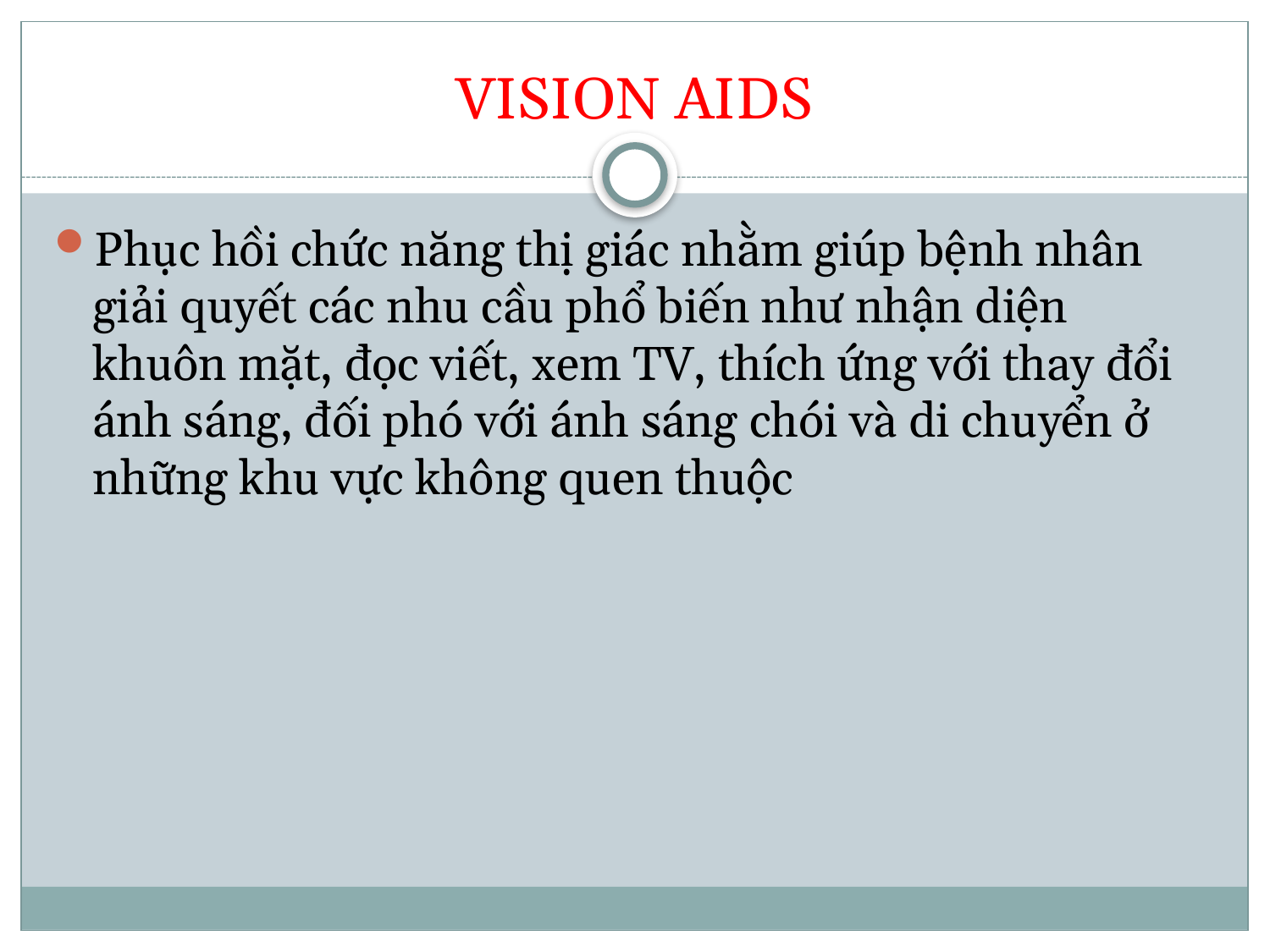

# VISION AIDS
Phục hồi chức năng thị giác nhằm giúp bệnh nhân giải quyết các nhu cầu phổ biến như nhận diện khuôn mặt, đọc viết, xem TV, thích ứng với thay đổi ánh sáng, đối phó với ánh sáng chói và di chuyển ở những khu vực không quen thuộc